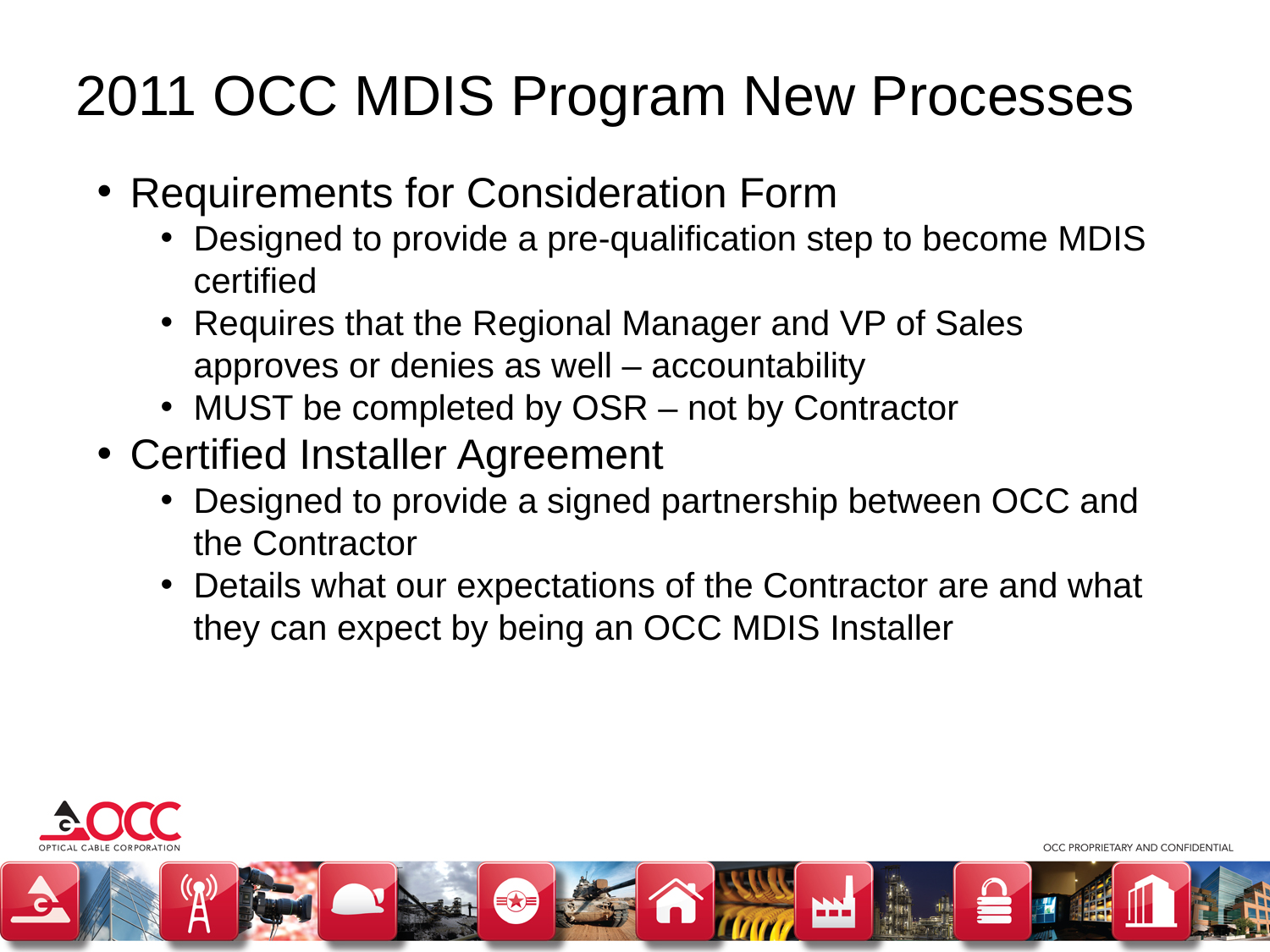

2011 OCC MDIS Program New Processes
Requirements for Consideration Form
Designed to provide a pre-qualification step to become MDIS certified
Requires that the Regional Manager and VP of Sales approves or denies as well – accountability
MUST be completed by OSR – not by Contractor
Certified Installer Agreement
Designed to provide a signed partnership between OCC and the Contractor
Details what our expectations of the Contractor are and what they can expect by being an OCC MDIS Installer